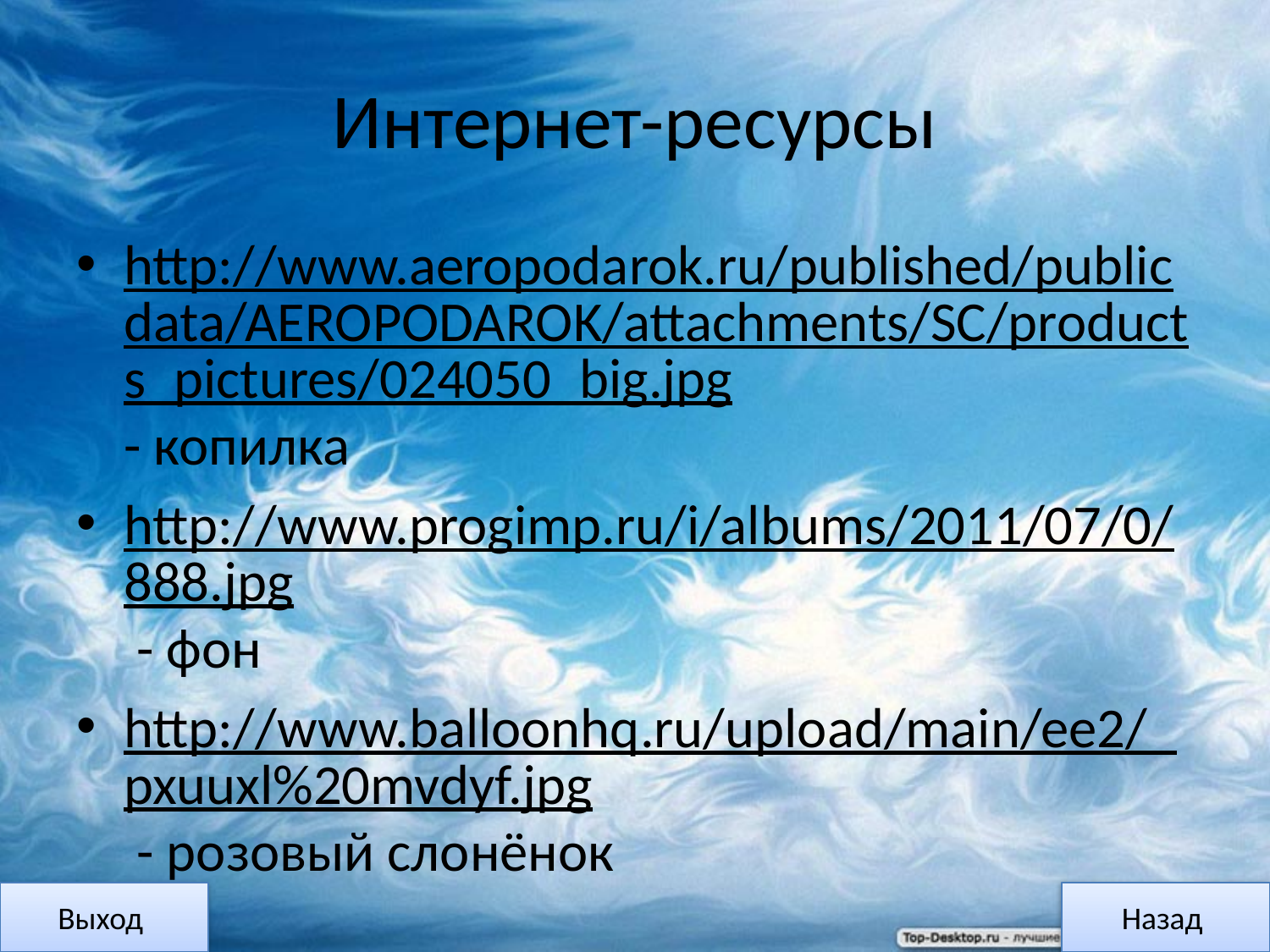

# Интернет-ресурсы
http://www.aeropodarok.ru/published/publicdata/AEROPODAROK/attachments/SC/products_pictures/024050_big.jpg- копилка
http://www.progimp.ru/i/albums/2011/07/0/888.jpg - фон
http://www.balloonhq.ru/upload/main/ee2/_pxuuxl%20mvdyf.jpg - розовый слонёнок

Выход
Назад